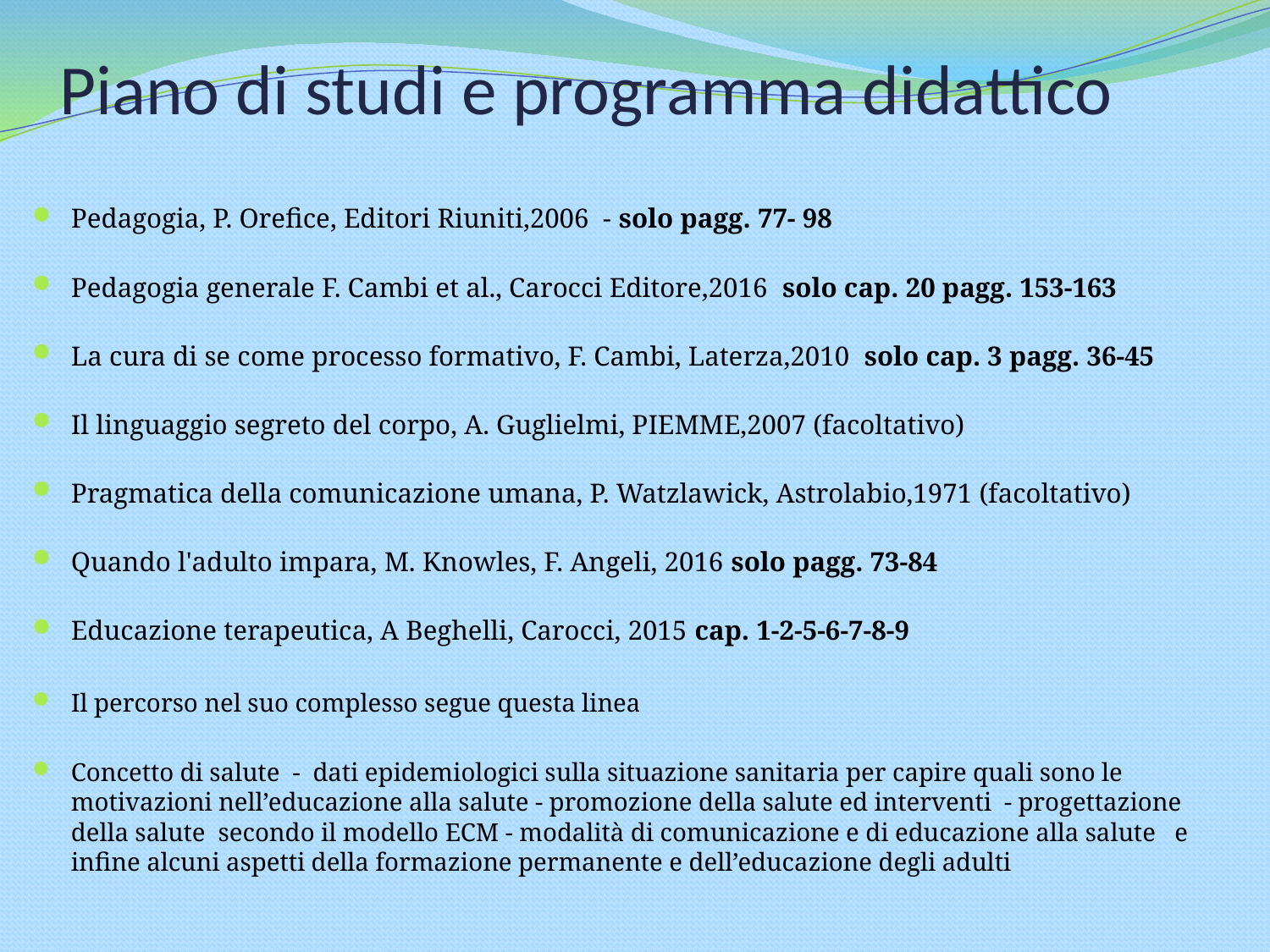

# Piano di studi e programma didattico

Pedagogia, P. Orefice, Editori Riuniti,2006  - solo pagg. 77- 98
Pedagogia generale F. Cambi et al., Carocci Editore,2016  solo cap. 20 pagg. 153-163
La cura di se come processo formativo, F. Cambi, Laterza,2010  solo cap. 3 pagg. 36-45
Il linguaggio segreto del corpo, A. Guglielmi, PIEMME,2007 (facoltativo)
Pragmatica della comunicazione umana, P. Watzlawick, Astrolabio,1971 (facoltativo)
Quando l'adulto impara, M. Knowles, F. Angeli, 2016 solo pagg. 73-84
Educazione terapeutica, A Beghelli, Carocci, 2015 cap. 1-2-5-6-7-8-9

Il percorso nel suo complesso segue questa linea

Concetto di salute  -  dati epidemiologici sulla situazione sanitaria per capire quali sono le motivazioni nell’educazione alla salute - promozione della salute ed interventi  - progettazione della salute  secondo il modello ECM - modalità di comunicazione e di educazione alla salute   e infine alcuni aspetti della formazione permanente e dell’educazione degli adulti